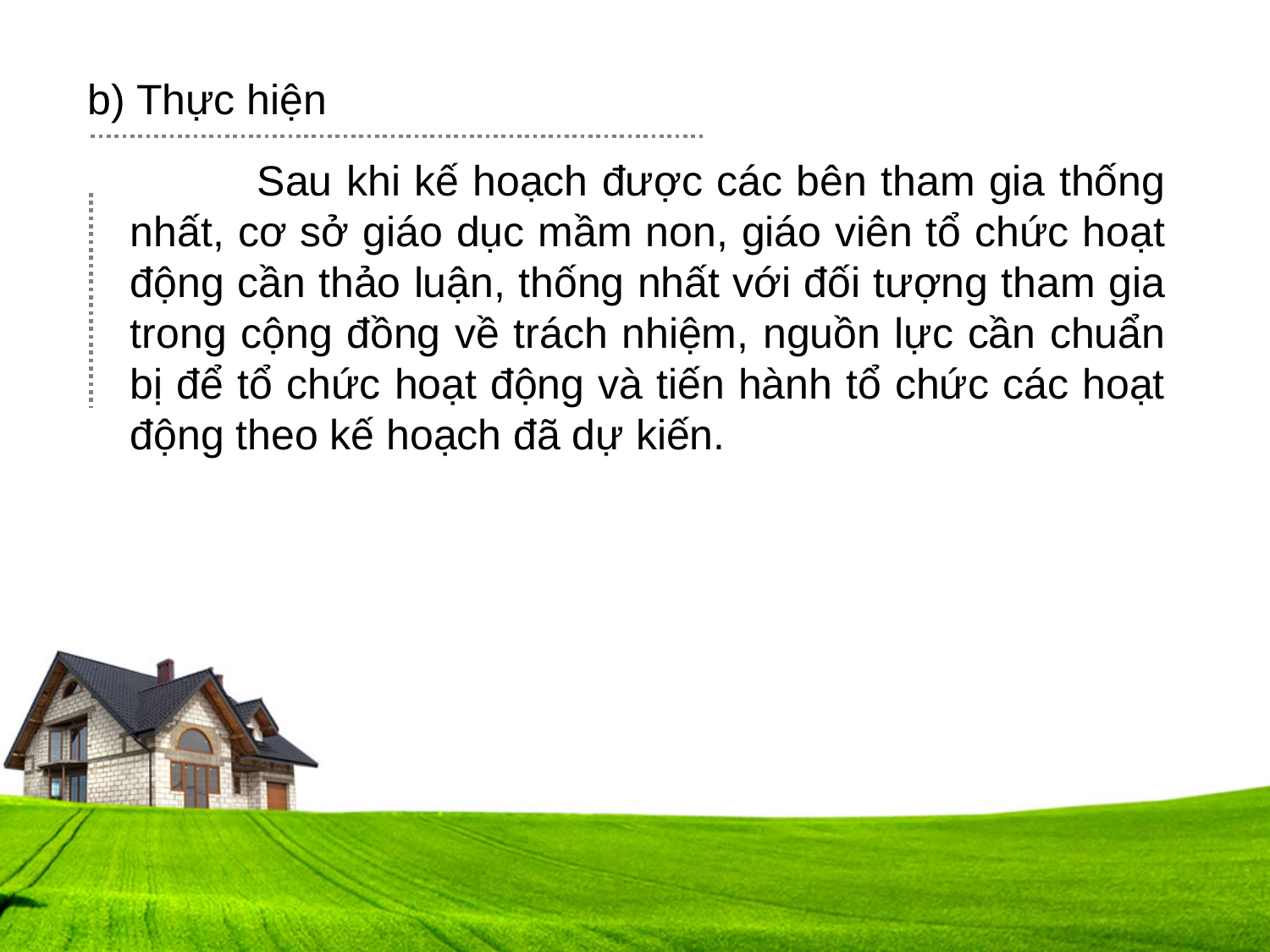

b) Thực hiện
	Sau khi kế hoạch được các bên tham gia thống nhất, cơ sở giáo dục mầm non, giáo viên tổ chức hoạt động cần thảo luận, thống nhất với đối tượng tham gia trong cộng đồng về trách nhiệm, nguồn lực cần chuẩn bị để tổ chức hoạt động và tiến hành tổ chức các hoạt động theo kế hoạch đã dự kiến.